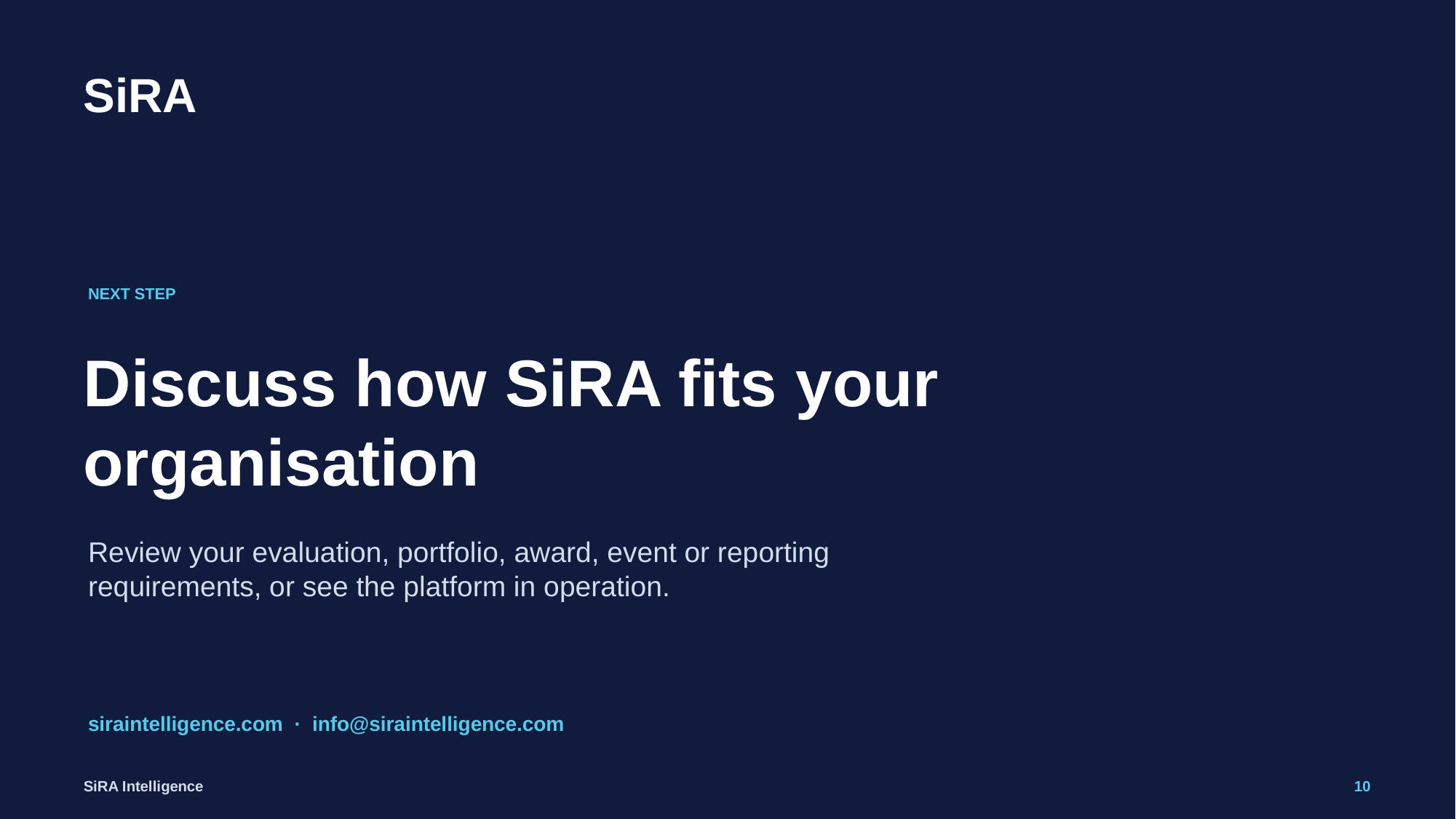

SiRA
NEXT STEP
Discuss how SiRA fits your organisation
Review your evaluation, portfolio, award, event or reporting requirements, or see the platform in operation.
siraintelligence.com  ·  info@siraintelligence.com
SiRA Intelligence
10